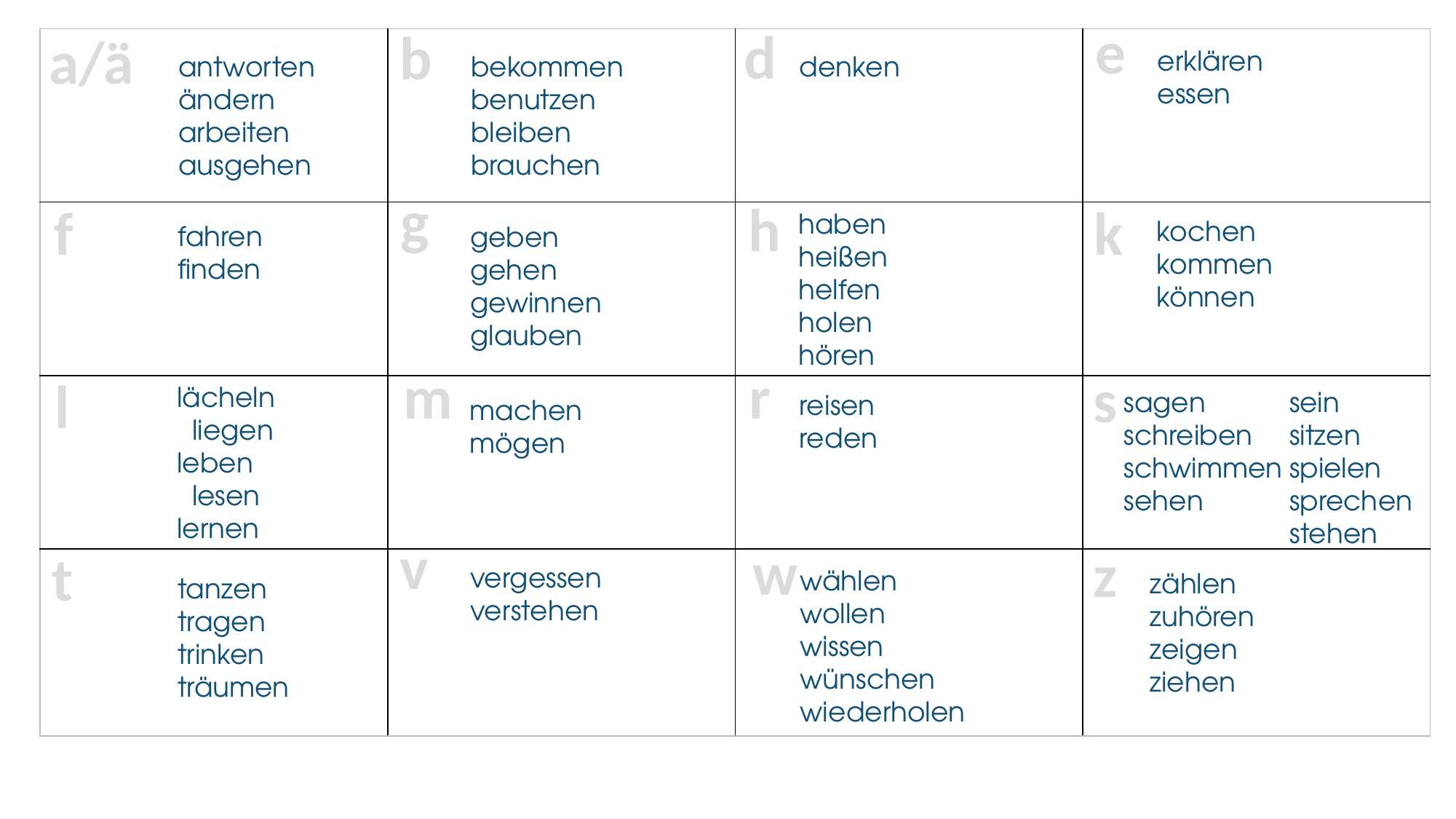

e
d
b
a/ä
|  |  |  |  |
| --- | --- | --- | --- |
|  |  |  |  |
|  |  |  |  |
|  |  |  |  |
erklären
essen
antworten
ändern
arbeiten
ausgehen
denken
bekommen
benutzen
bleiben
brauchen
g
h
f
k
haben
heißen
helfen
holen
hören
kochen
kommen
können
fahren
finden
geben
gehen
gewinnen
glauben
m
r
s
l
lächeln            liegen
leben               lesen
lernen
sein
sitzen
spielen
sprechen
stehen
sagen
schreiben
schwimmen
sehen
reisen
reden
machen
mögen
v
w
z
t
vergessen
verstehen
wählen        wollen
wissen         wünschen
wiederholen
zählen              zuhören
zeigen
ziehen
tanzen
tragen
trinken
träumen